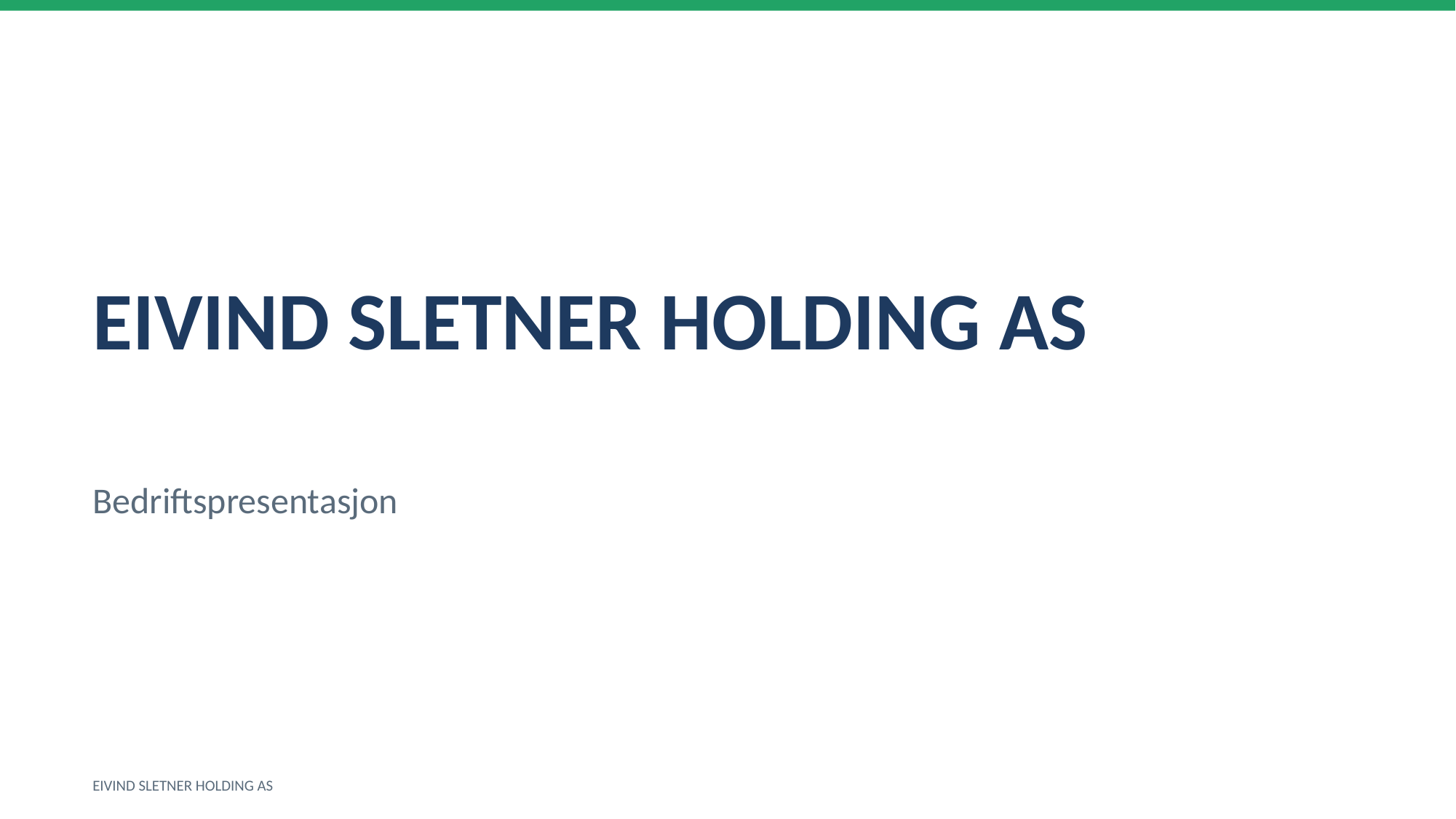

EIVIND SLETNER HOLDING AS
Bedriftspresentasjon
EIVIND SLETNER HOLDING AS